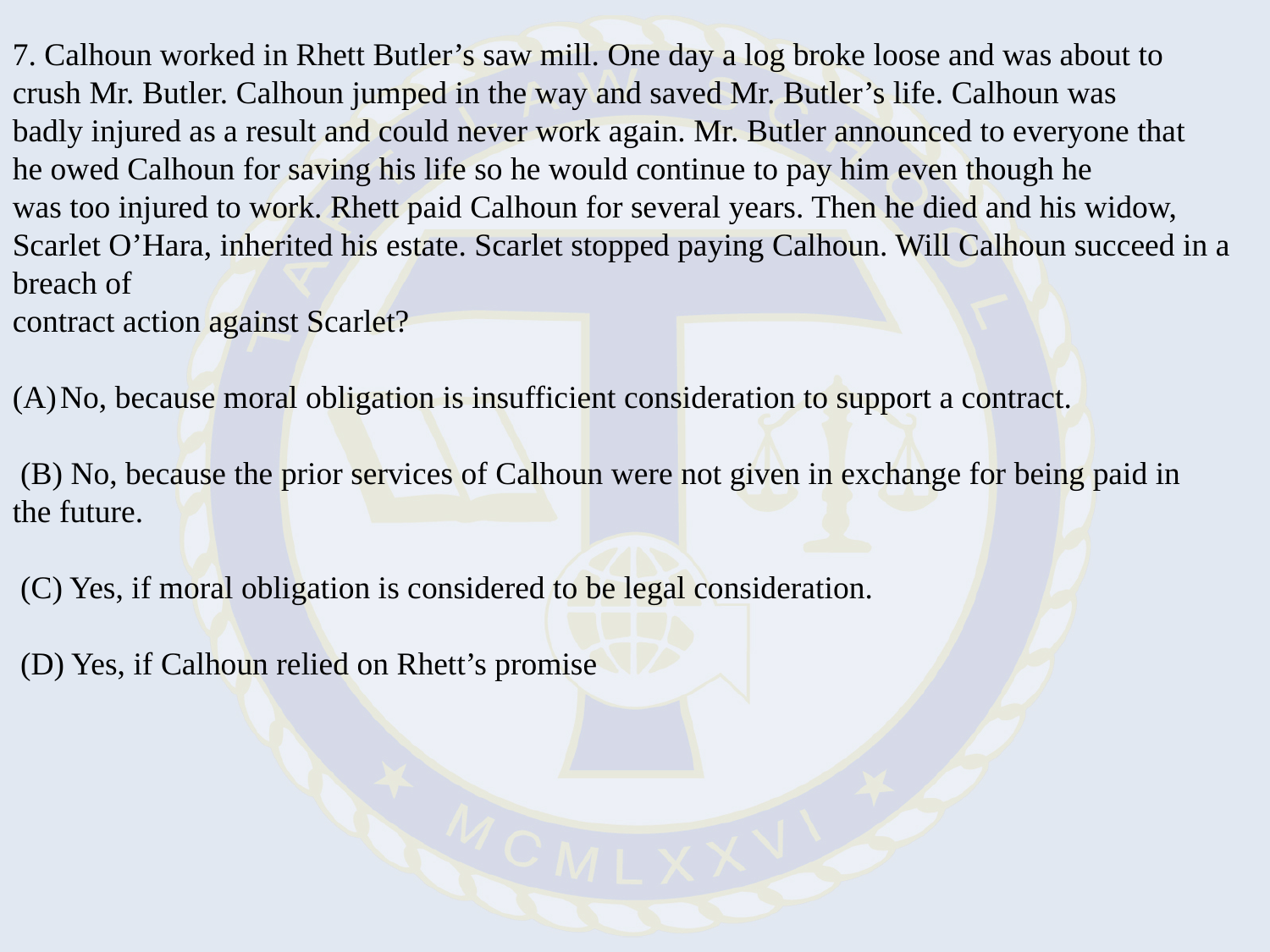

7. Calhoun worked in Rhett Butler’s saw mill. One day a log broke loose and was about to
crush Mr. Butler. Calhoun jumped in the way and saved Mr. Butler’s life. Calhoun was
badly injured as a result and could never work again. Mr. Butler announced to everyone that
he owed Calhoun for saving his life so he would continue to pay him even though he
was too injured to work. Rhett paid Calhoun for several years. Then he died and his widow,
Scarlet O’Hara, inherited his estate. Scarlet stopped paying Calhoun. Will Calhoun succeed in a breach of
contract action against Scarlet?

No, because moral obligation is insufficient consideration to support a contract.

(B) No, because the prior services of Calhoun were not given in exchange for being paid in        the future.

(C) Yes, if moral obligation is considered to be legal consideration.

(D) Yes, if Calhoun relied on Rhett’s promise